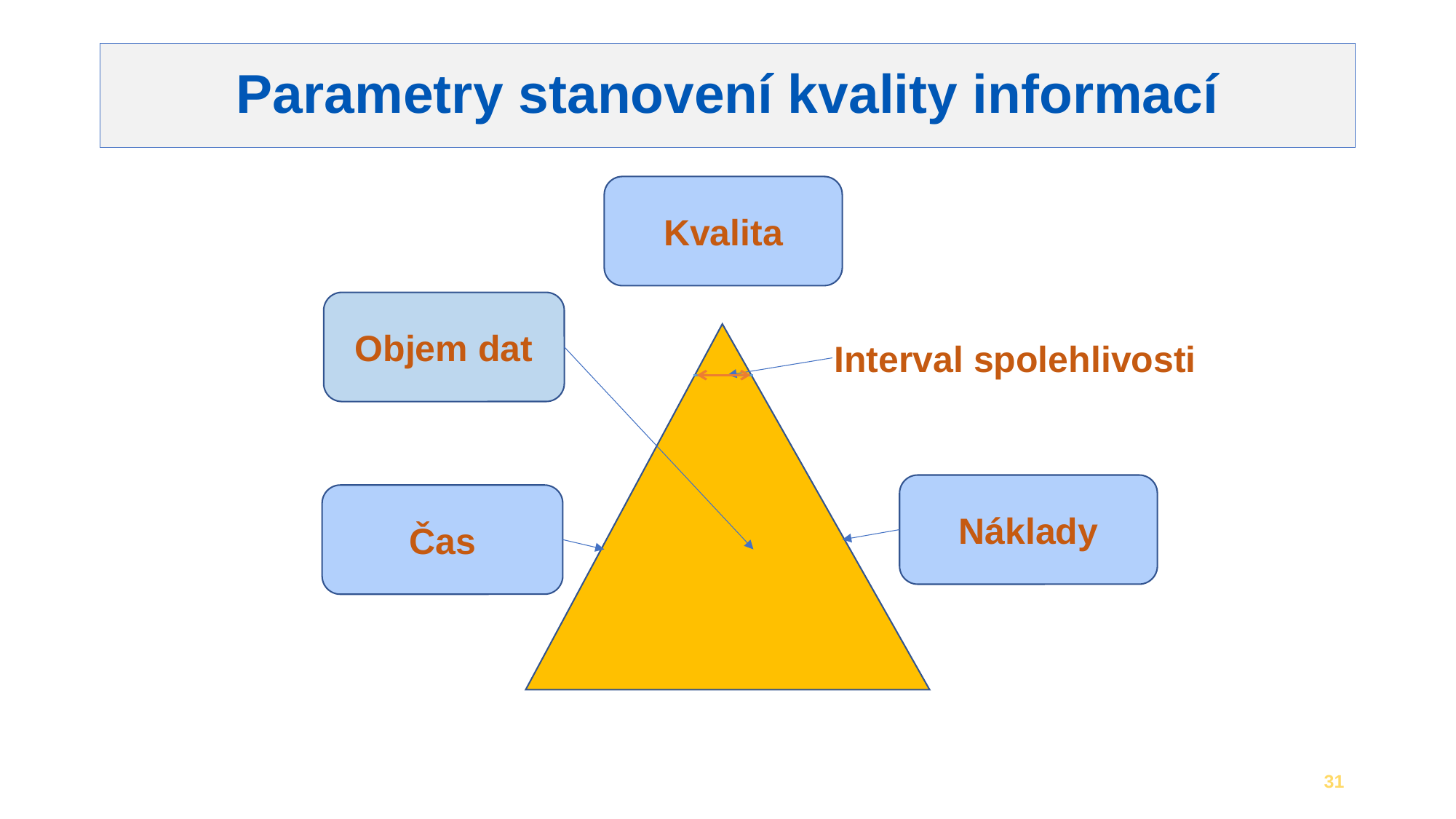

# Parametry stanovení kvality informací

                                                                       Interval spolehlivosti
Kvalita
Objem dat

Náklady
Čas
31